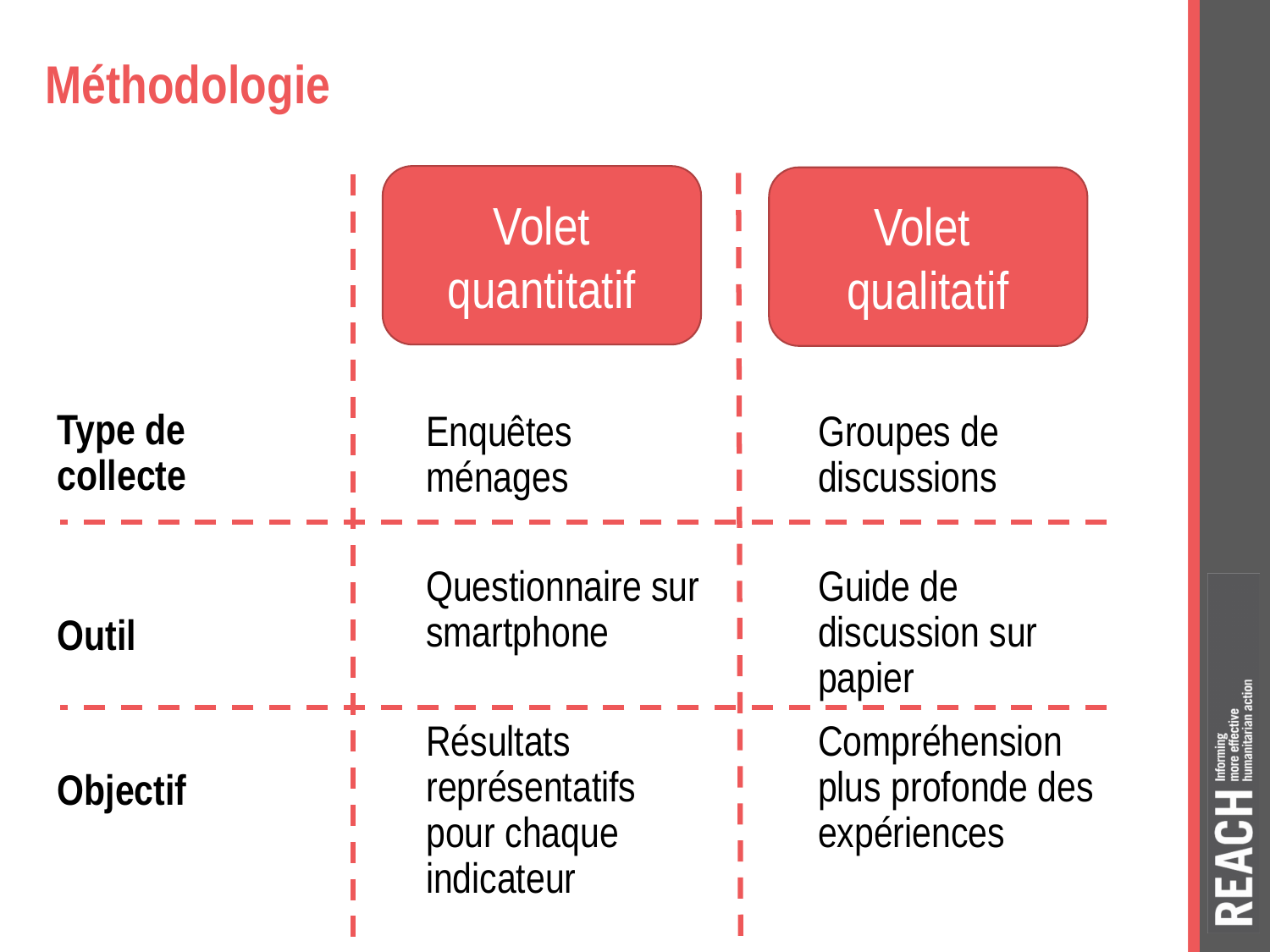

# Méthodologie
Volet quantitatif
Volet
qualitatif
Type de collecte
Outil
Objectif
Enquêtes ménages
Questionnaire sur smartphone
Résultats représentatifs pour chaque indicateur
Groupes de discussions
Guide de discussion sur papier
Compréhension plus profonde des expériences